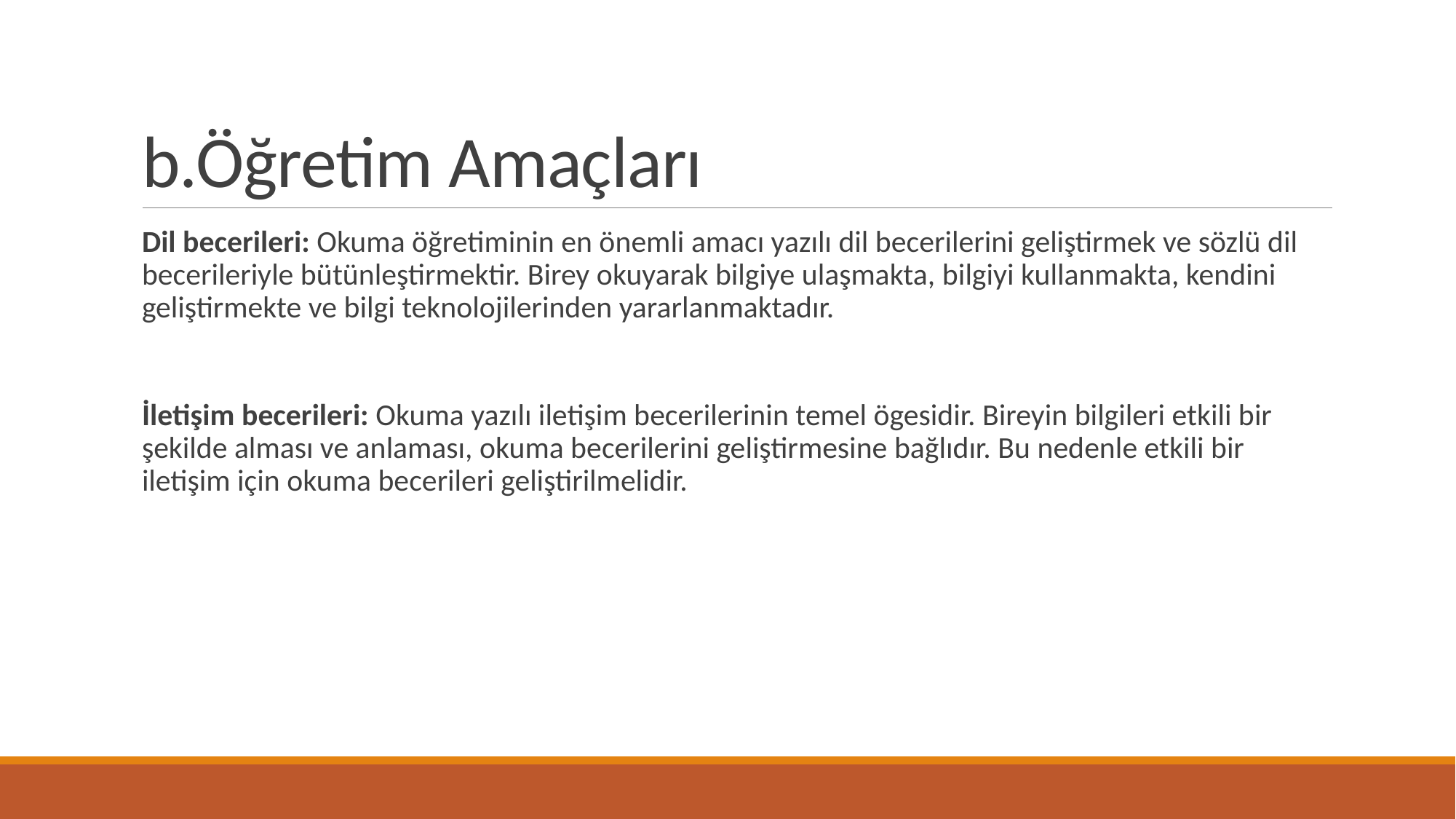

# b.Öğretim Amaçları
Dil becerileri: Okuma öğretiminin en önemli amacı yazılı dil becerilerini geliştirmek ve sözlü dil becerileriyle bütünleştirmektir. Birey okuyarak bilgiye ulaşmakta, bilgiyi kullanmakta, kendini geliştirmekte ve bilgi teknolojilerinden yararlanmaktadır.

İletişim becerileri: Okuma yazılı iletişim becerilerinin temel ögesidir. Bireyin bilgileri etkili bir şekilde alması ve anlaması, okuma becerilerini geliştirmesine bağlıdır. Bu nedenle etkili bir iletişim için okuma becerileri geliştirilmelidir.